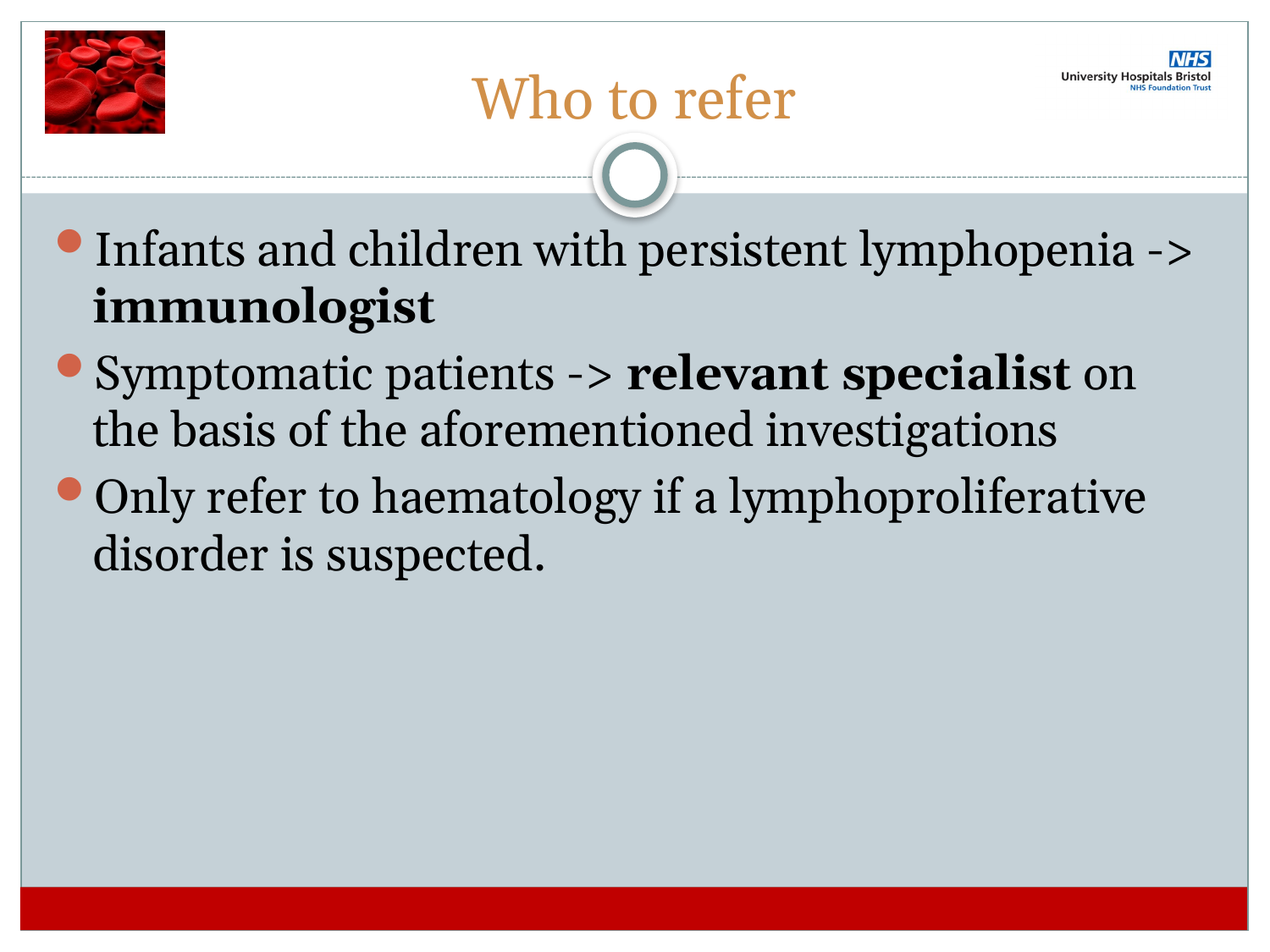

# Who to refer
Infants and children with persistent lymphopenia -> immunologist
Symptomatic patients -> relevant specialist on the basis of the aforementioned investigations
Only refer to haematology if a lymphoproliferative disorder is suspected.